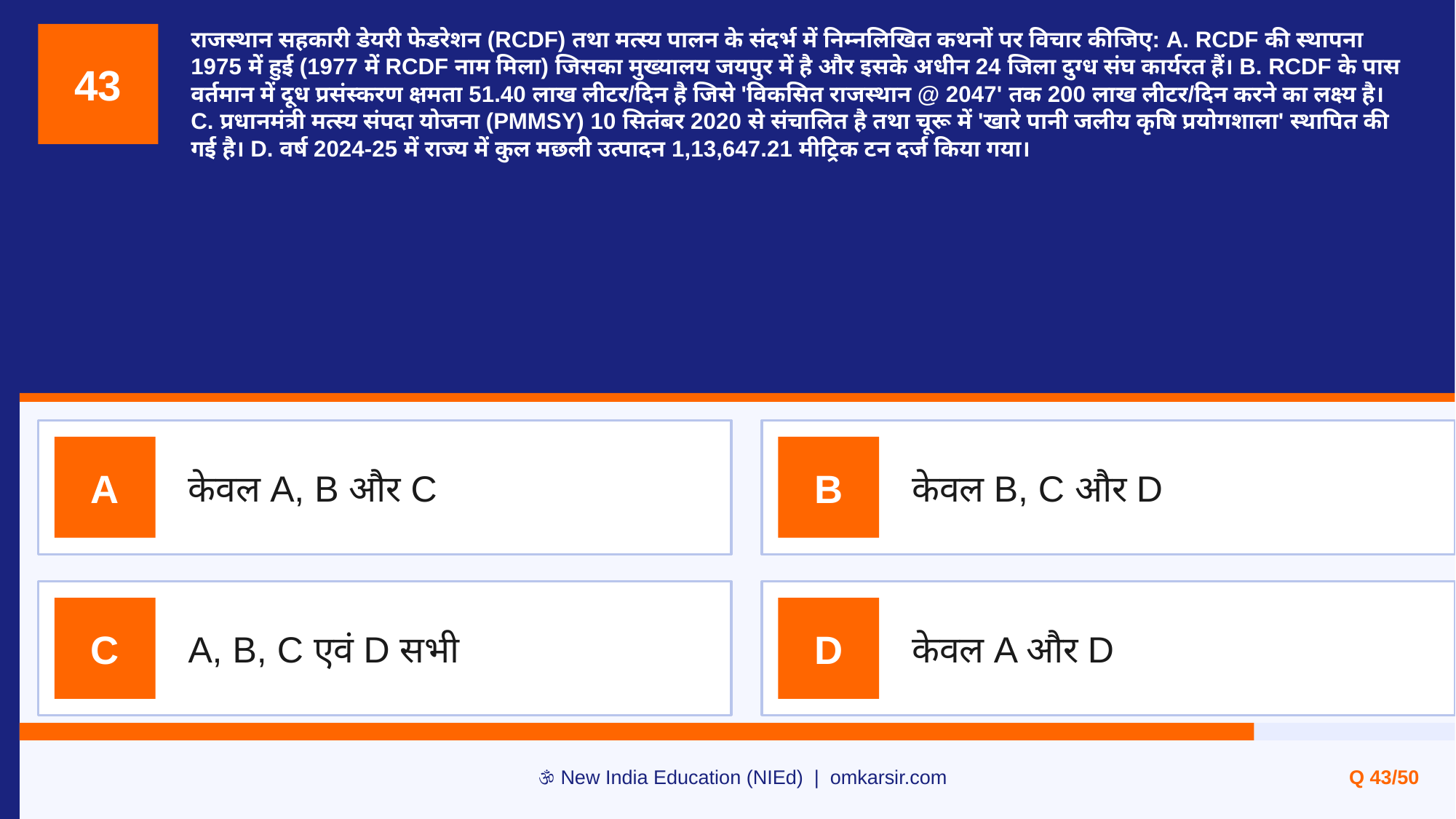

राजस्थान सहकारी डेयरी फेडरेशन (RCDF) तथा मत्स्य पालन के संदर्भ में निम्नलिखित कथनों पर विचार कीजिए: A. RCDF की स्थापना 1975 में हुई (1977 में RCDF नाम मिला) जिसका मुख्यालय जयपुर में है और इसके अधीन 24 जिला दुग्ध संघ कार्यरत हैं। B. RCDF के पास वर्तमान में दूध प्रसंस्करण क्षमता 51.40 लाख लीटर/दिन है जिसे 'विकसित राजस्थान @ 2047' तक 200 लाख लीटर/दिन करने का लक्ष्य है। C. प्रधानमंत्री मत्स्य संपदा योजना (PMMSY) 10 सितंबर 2020 से संचालित है तथा चूरू में 'खारे पानी जलीय कृषि प्रयोगशाला' स्थापित की गई है। D. वर्ष 2024-25 में राज्य में कुल मछली उत्पादन 1,13,647.21 मीट्रिक टन दर्ज किया गया।
43

केवल A, B और C
केवल B, C और D
A
B

A, B, C एवं D सभी
केवल A और D
C
D

🕉️ New India Education (NIEd)  |  omkarsir.com
Q 43/50